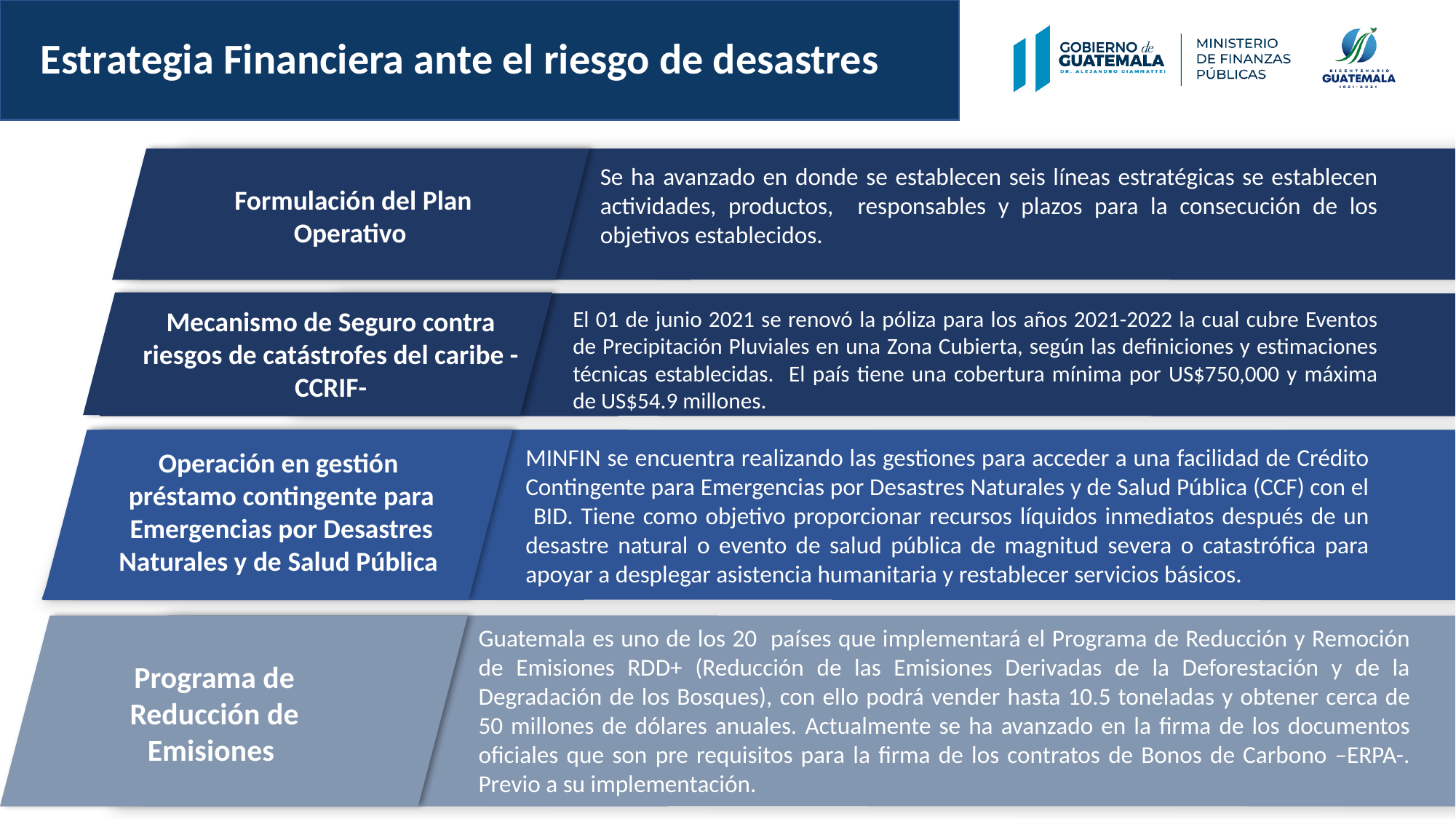

Estrategia Financiera ante el riesgo de desastres

Se ha avanzado en donde se establecen seis líneas estratégicas se establecen actividades, productos,  responsables y plazos para la consecución de los objetivos establecidos.
Formulación del Plan Operativo

Mecanismo de Seguro contra riesgos de catástrofes del caribe -CCRIF-
El 01 de junio 2021 se renovó la póliza para los años 2021-2022 la cual cubre Eventos de Precipitación Pluviales en una Zona Cubierta, según las definiciones y estimaciones técnicas establecidas.  El país tiene una cobertura mínima por US$750,000 y máxima de US$54.9 millones.

MINFIN se encuentra realizando las gestiones para acceder a una facilidad de Crédito Contingente para Emergencias por Desastres Naturales y de Salud Pública (CCF) con el  BID. Tiene como objetivo proporcionar recursos líquidos inmediatos después de un desastre natural o evento de salud pública de magnitud severa o catastrófica para apoyar a desplegar asistencia humanitaria y restablecer servicios básicos.
Operación en gestión  préstamo contingente para Emergencias por Desastres Naturales y de Salud Pública

Guatemala es uno de los 20  países que implementará el Programa de Reducción y Remoción de Emisiones RDD+ (Reducción de las Emisiones Derivadas de la Deforestación y de la Degradación de los Bosques), con ello podrá vender hasta 10.5 toneladas y obtener cerca de 50 millones de dólares anuales. Actualmente se ha avanzado en la firma de los documentos oficiales que son pre requisitos para la firma de los contratos de Bonos de Carbono –ERPA-. Previo a su implementación.
Programa de Reducción de Emisiones